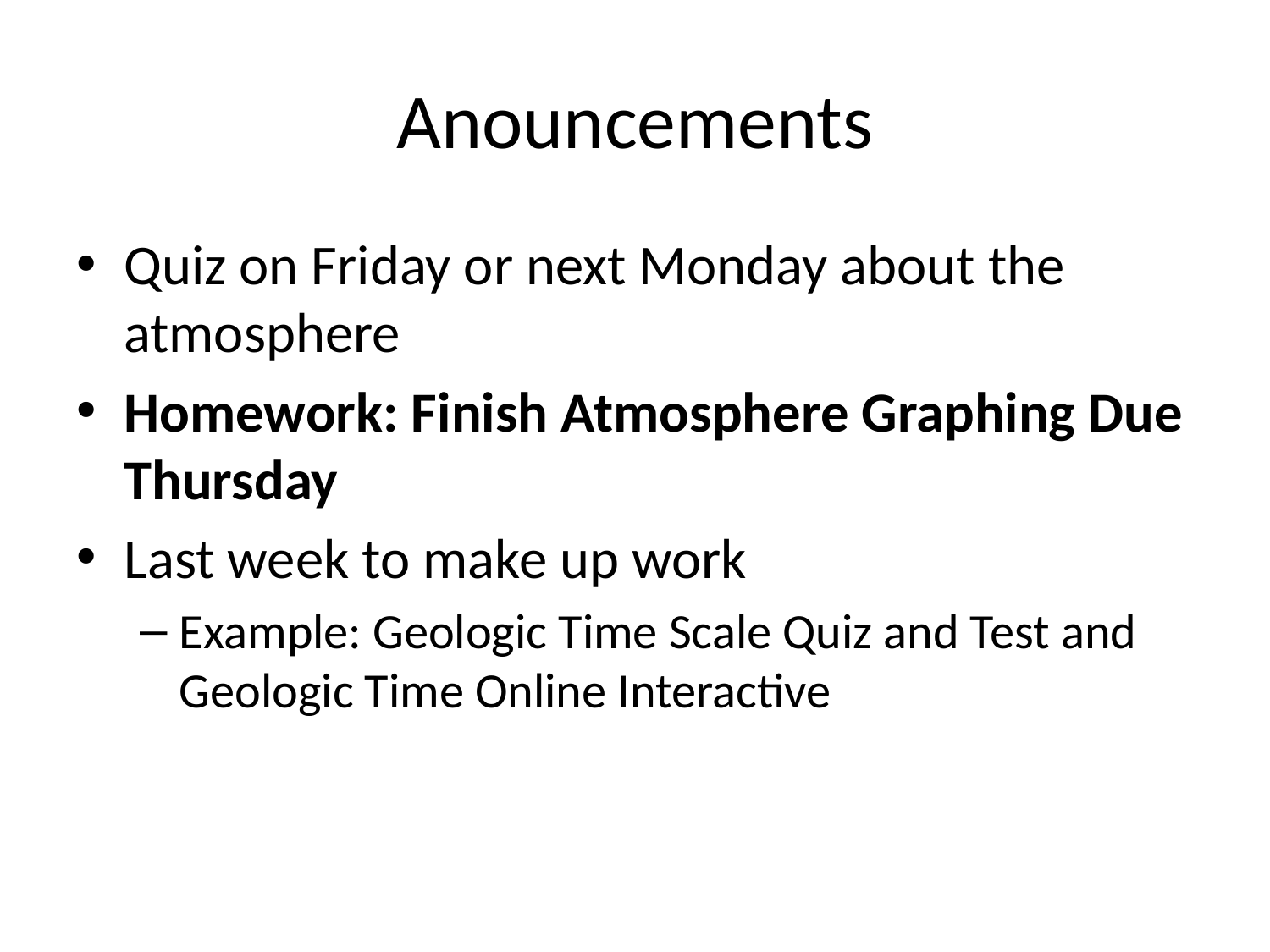

# Anouncements
Quiz on Friday or next Monday about the atmosphere
Homework: Finish Atmosphere Graphing Due Thursday
Last week to make up work
Example: Geologic Time Scale Quiz and Test and Geologic Time Online Interactive